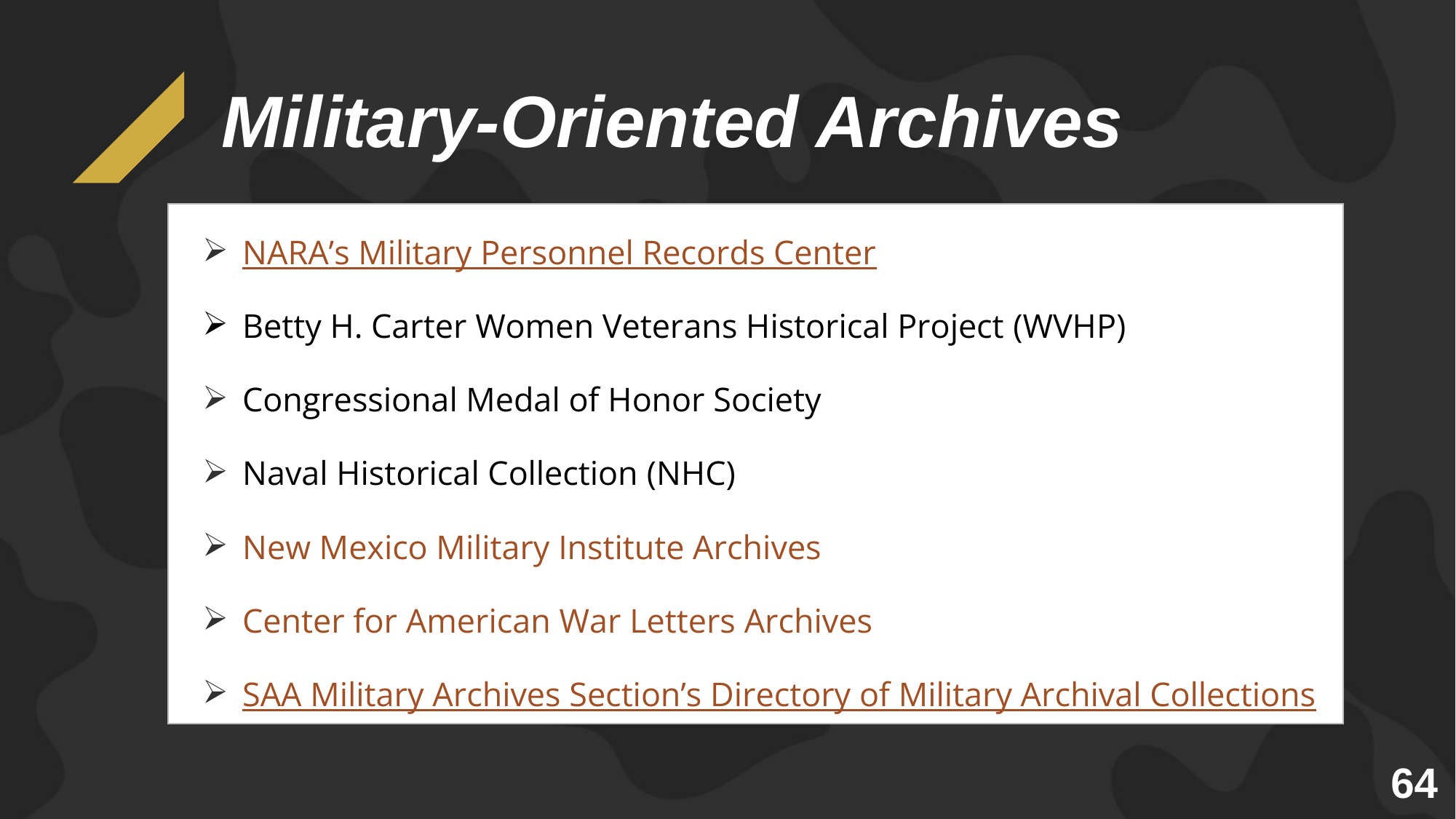

# Military-Oriented Archives
NARA’s Military Personnel Records Center
Betty H. Carter Women Veterans Historical Project (WVHP)
Congressional Medal of Honor Society
Naval Historical Collection (NHC)
New Mexico Military Institute Archives
Center for American War Letters Archives
SAA Military Archives Section’s Directory of Military Archival Collections